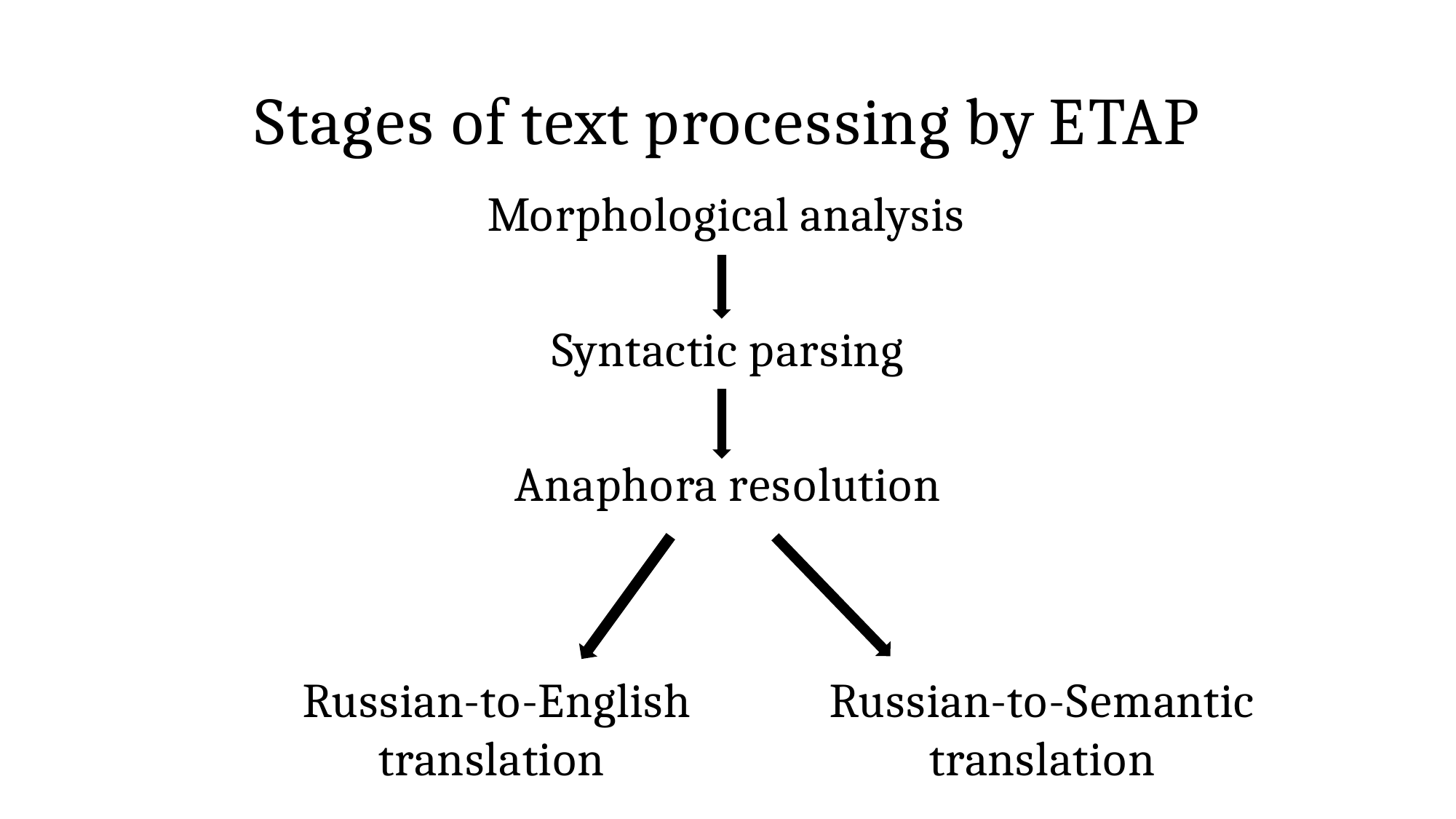

# Stages of text processing by ETAP
Morphological analysis

Syntactic parsing

Anaphora resolution

Russian-to-English translation
Russian-to-Semantic translation